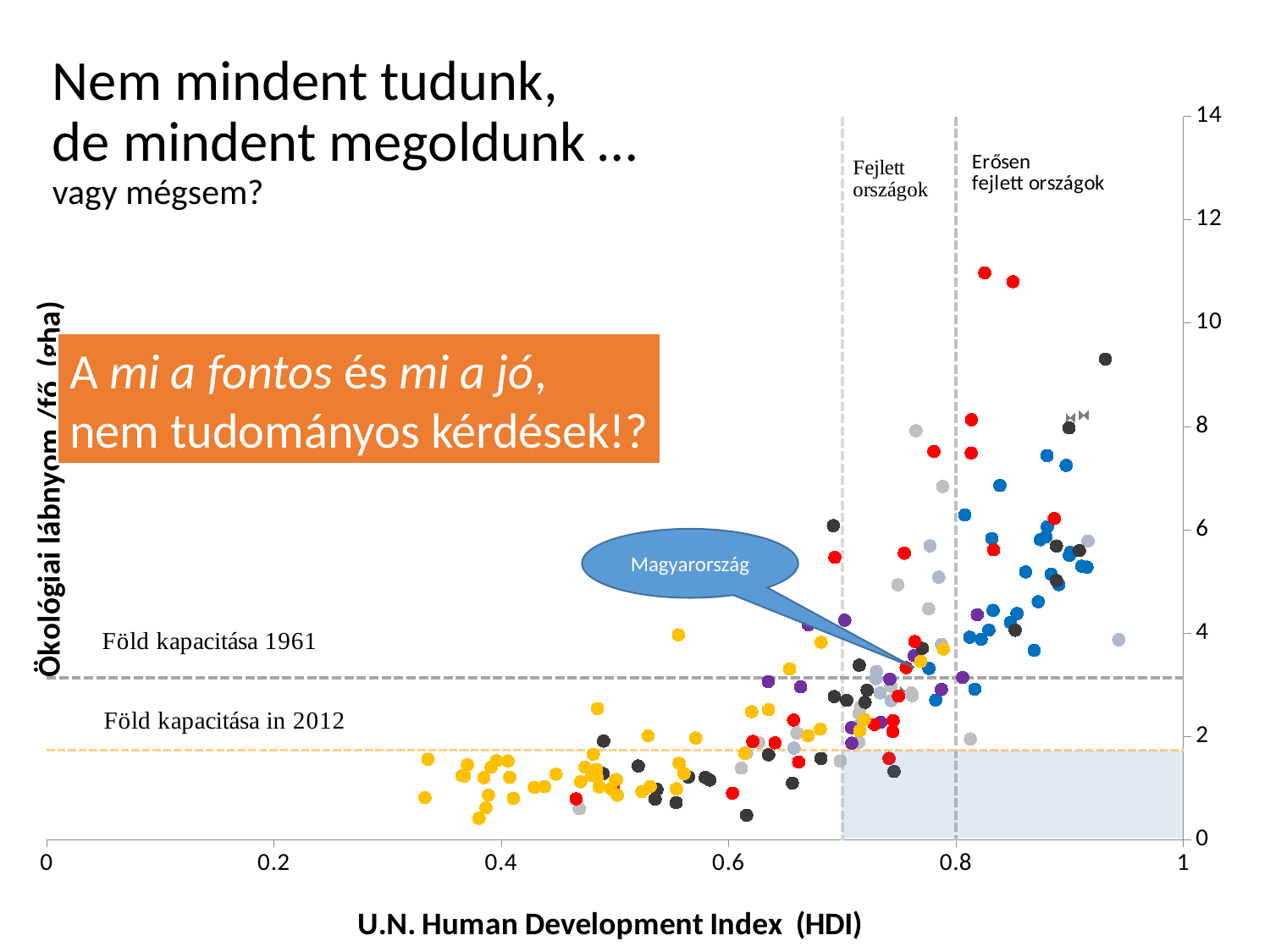

### Chart

| Category |  |  |  |  |  |  |  |  |  |  |  |  |
|---|---|---|---|---|---|---|---|---|---|---|---|---|
# Nem mindent tudunk,
de mindent megoldunk …
vagy mégsem?
A mi a fontos és mi a jó,
nem tudományos kérdések!?
Magyarország